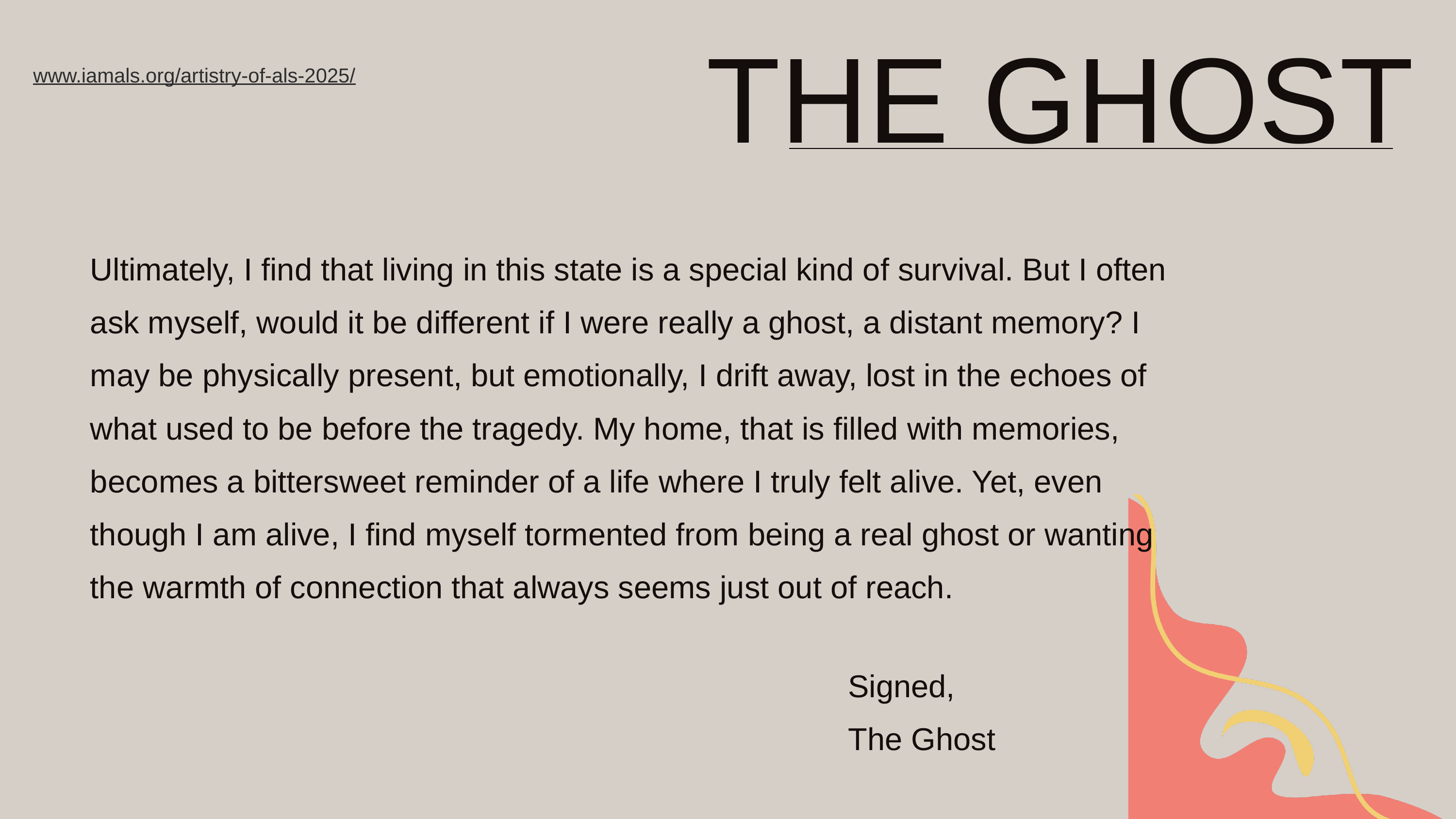

THE GHOST
www.iamals.org/artistry-of-als-2025/
Ultimately, I find that living in this state is a special kind of survival. But I often ask myself, would it be different if I were really a ghost, a distant memory? I may be physically present, but emotionally, I drift away, lost in the echoes of what used to be before the tragedy. My home, that is filled with memories, becomes a bittersweet reminder of a life where I truly felt alive. Yet, even though I am alive, I find myself tormented from being a real ghost or wanting the warmth of connection that always seems just out of reach.

Signed,
The Ghost